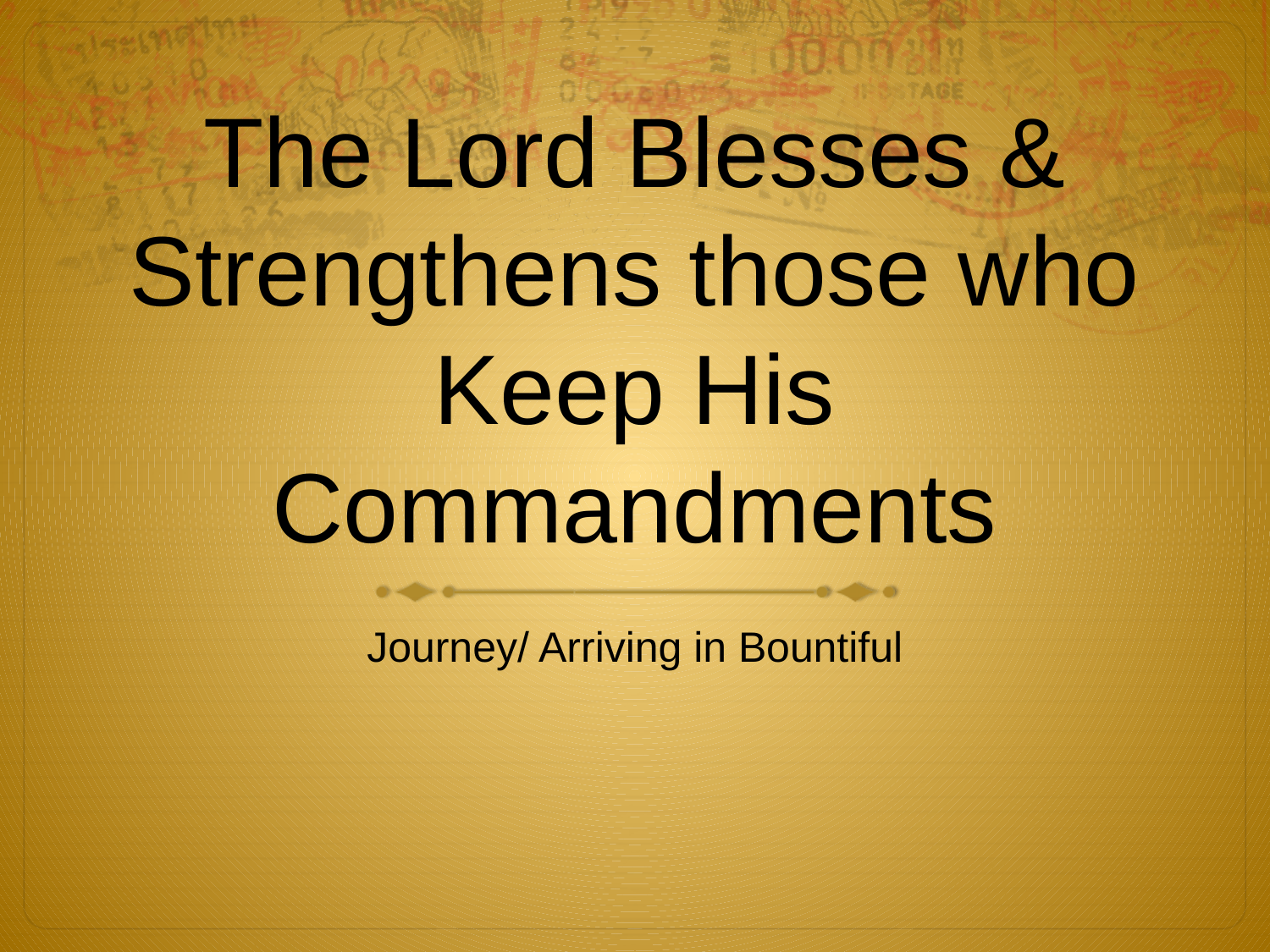

# The Lord Blesses & Strengthens those who Keep His Commandments
Journey/ Arriving in Bountiful